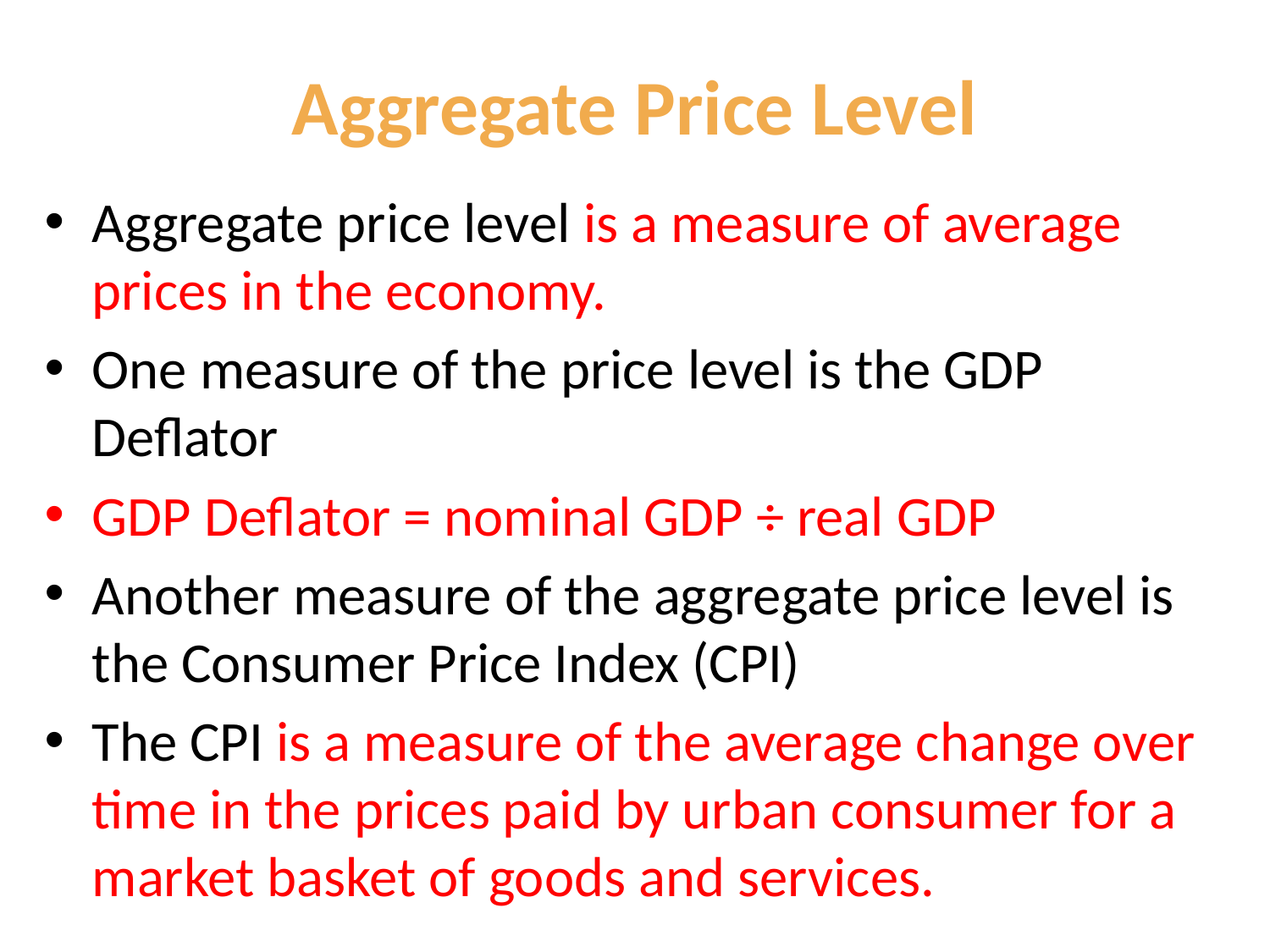

# Aggregate Price Level
Aggregate price level is a measure of average prices in the economy.
One measure of the price level is the GDP Deflator
GDP Deflator = nominal GDP ÷ real GDP
Another measure of the aggregate price level is the Consumer Price Index (CPI)
The CPI is a measure of the average change over time in the prices paid by urban consumer for a market basket of goods and services.